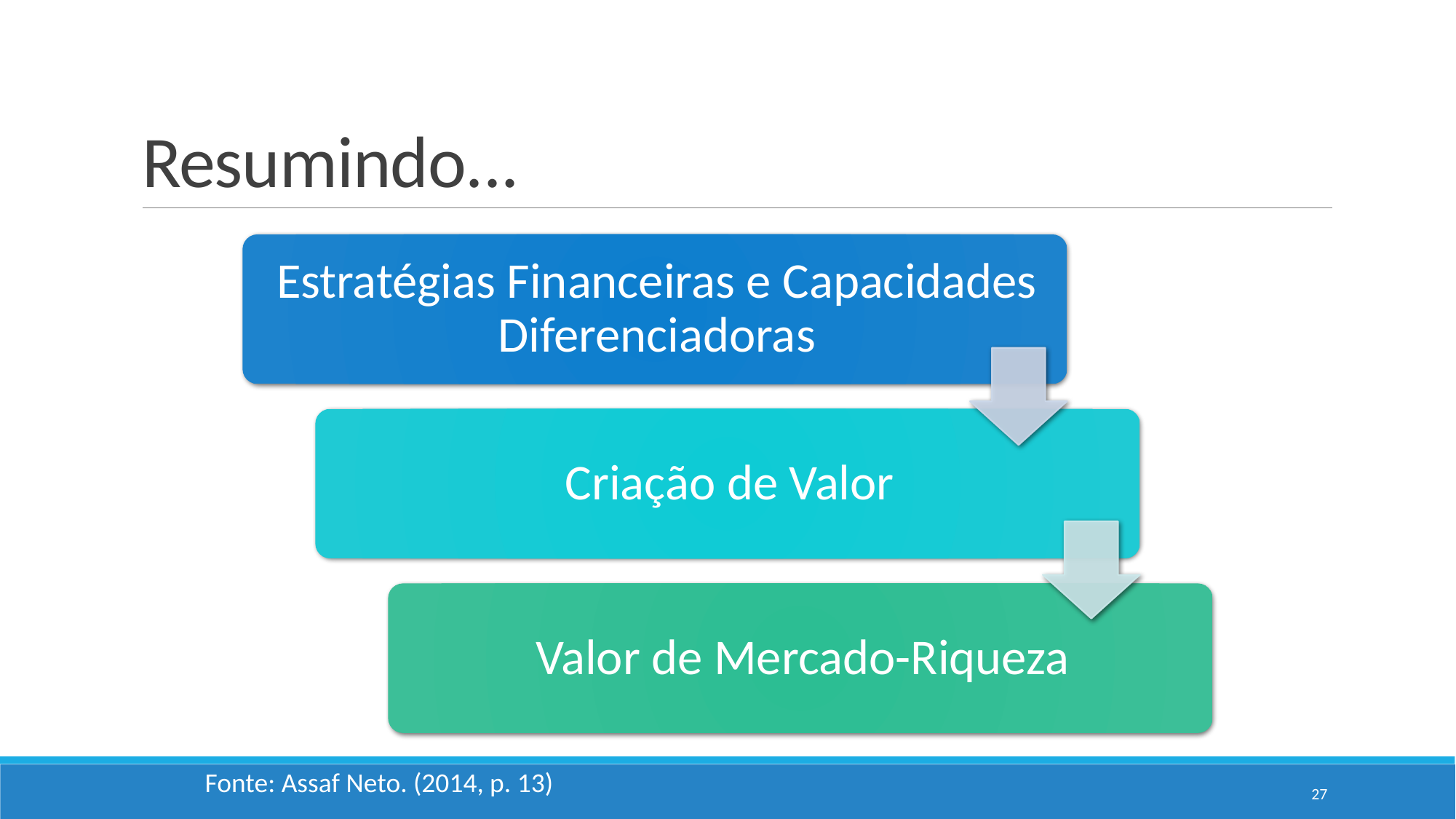

# Resumindo...
Estratégias Financeiras e Capacidades Diferenciadoras
Criação de Valor
Valor de Mercado-Riqueza

Fonte: Assaf Neto. (2014, p. 13)
27